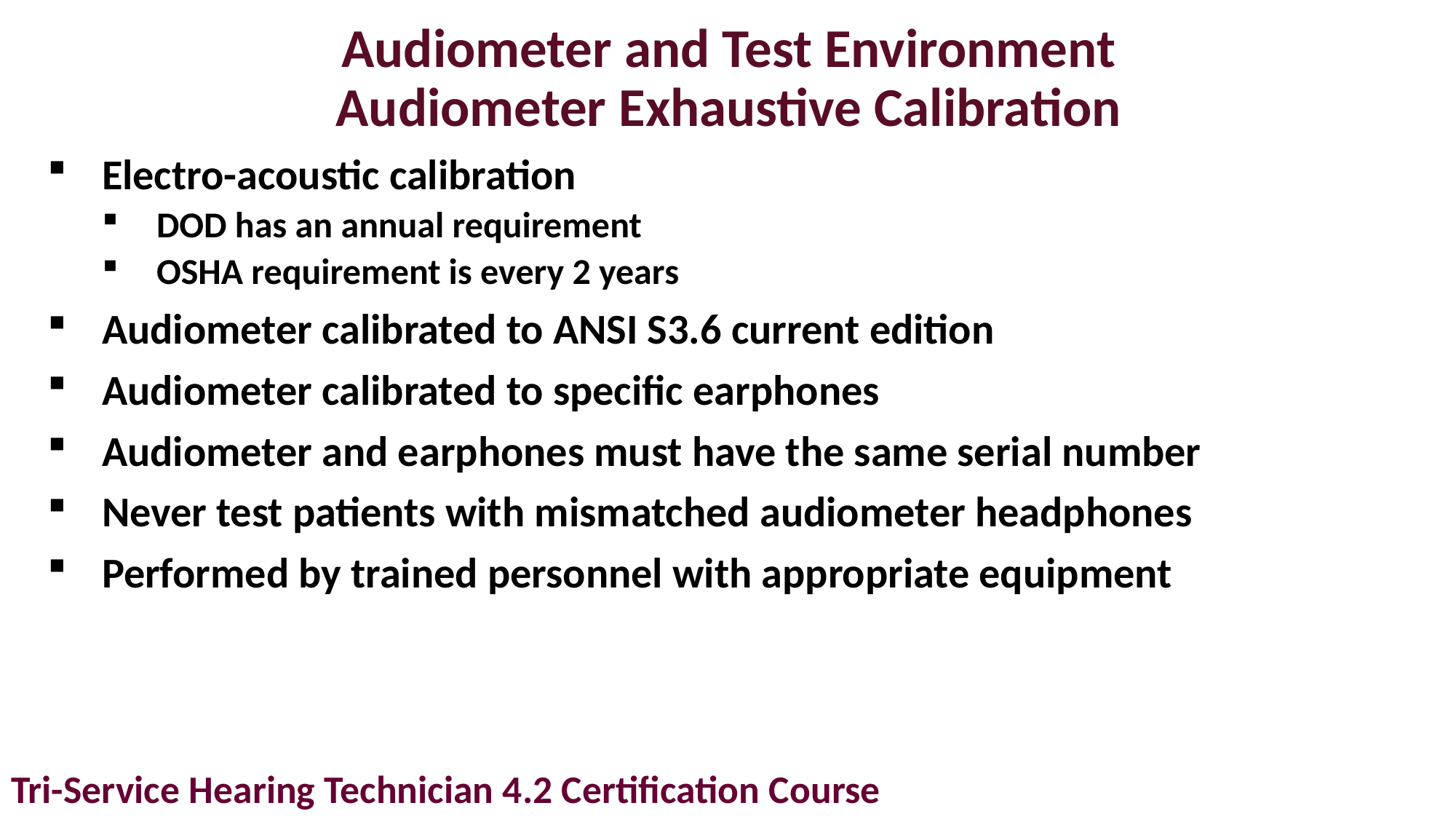

# Audiometer and Test Environment Audiometer Exhaustive Calibration
Electro-acoustic calibration
DOD has an annual requirement
OSHA requirement is every 2 years
Audiometer calibrated to ANSI S3.6 current edition
Audiometer calibrated to specific earphones
Audiometer and earphones must have the same serial number
Never test patients with mismatched audiometer headphones
Performed by trained personnel with appropriate equipment
Tri-Service Hearing Technician 4.2 Certification Course